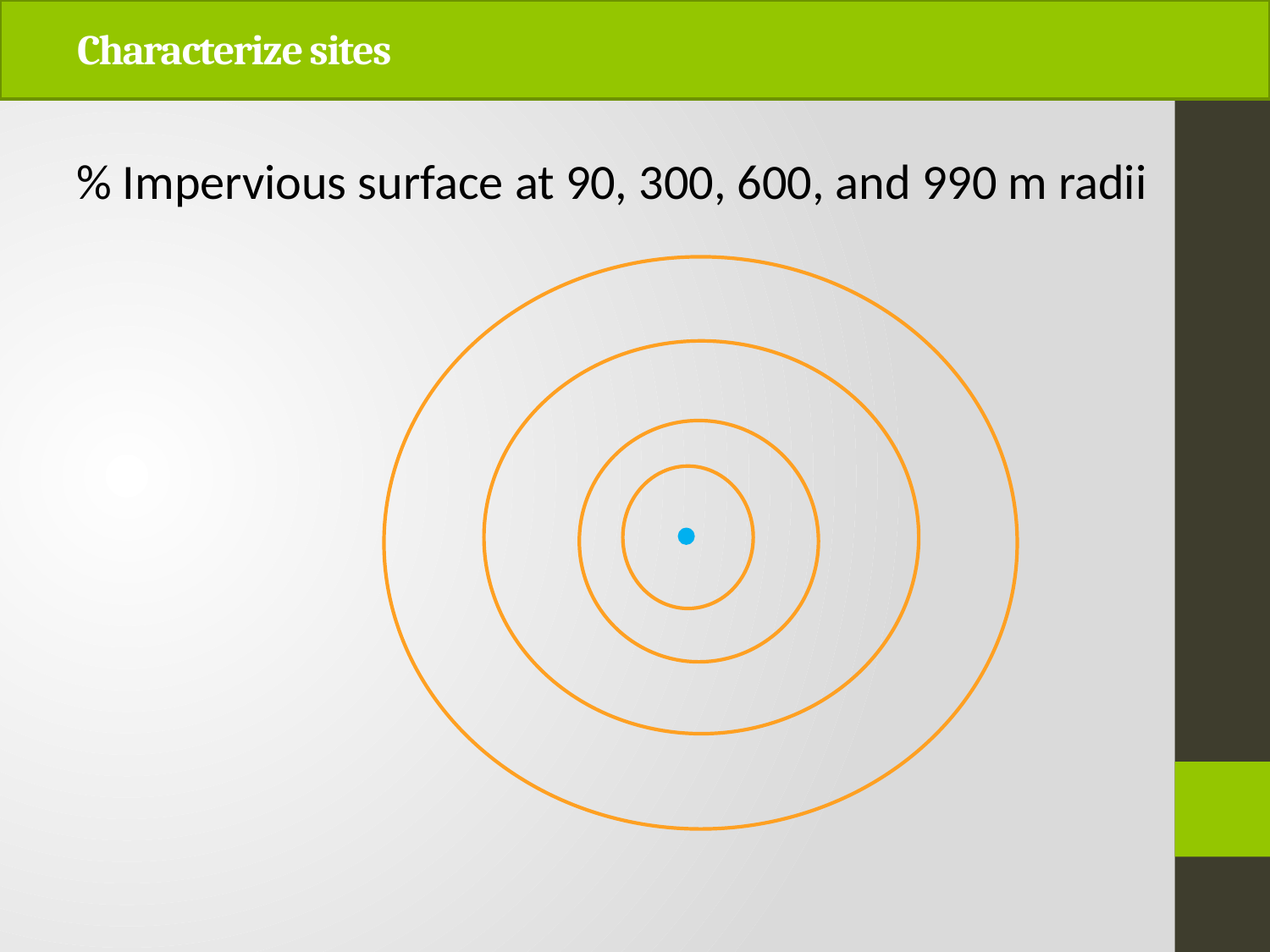

Characterize sites

% Impervious surface at 90, 300, 600, and 990 m radii